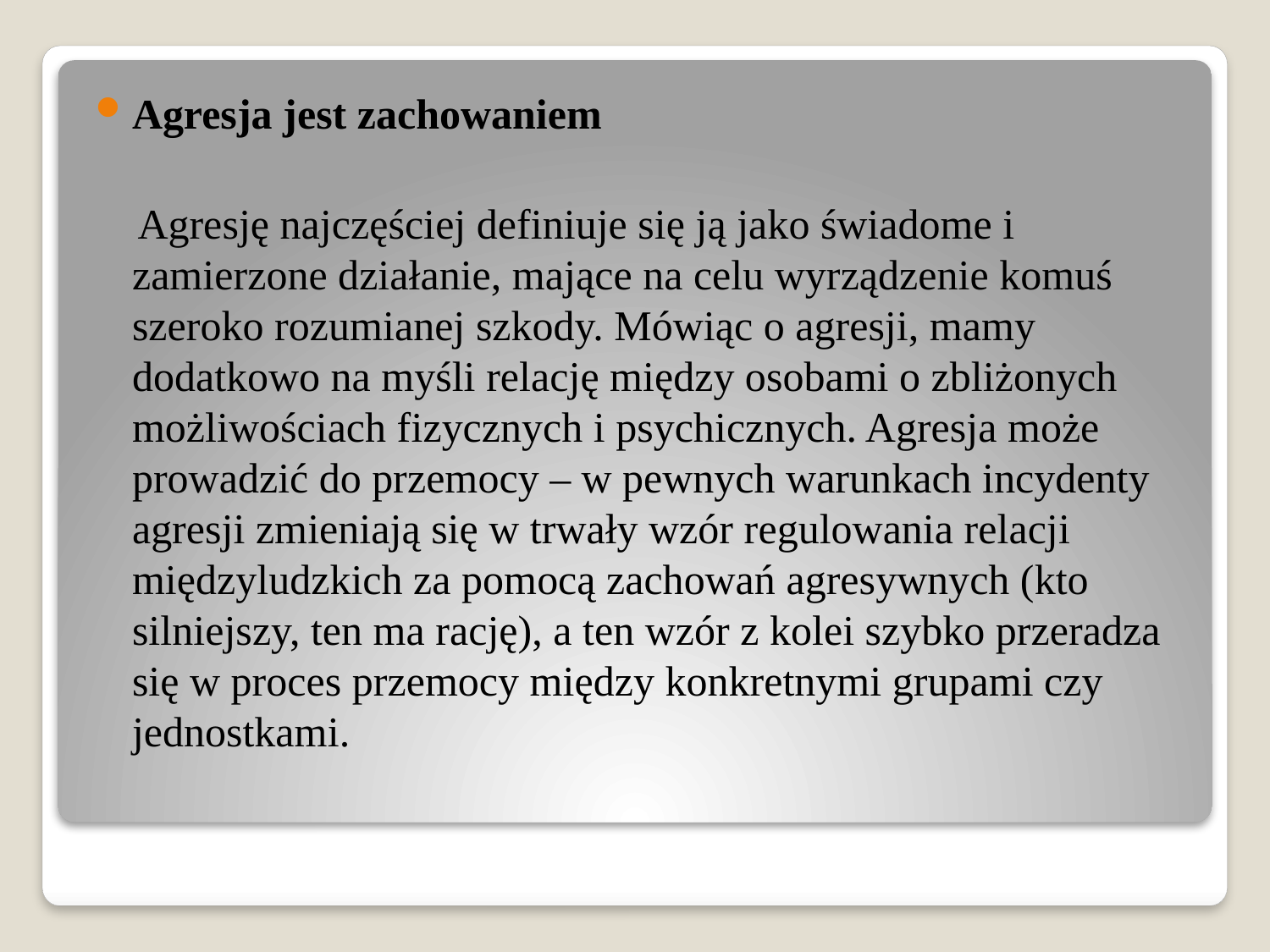

Agresja jest zachowaniem

    Agresję najczęściej definiuje się ją jako świadome i zamierzone działanie, mające na celu wyrządzenie komuś szeroko rozumianej szkody. Mówiąc o agresji, mamy dodatkowo na myśli relację między osobami o zbliżonych możliwościach fizycznych i psychicznych. Agresja może prowadzić do przemocy – w pewnych warunkach incydenty agresji zmieniają się w trwały wzór regulowania relacji międzyludzkich za pomocą zachowań agresywnych (kto silniejszy, ten ma rację), a ten wzór z kolei szybko przeradza się w proces przemocy między konkretnymi grupami czy jednostkami.